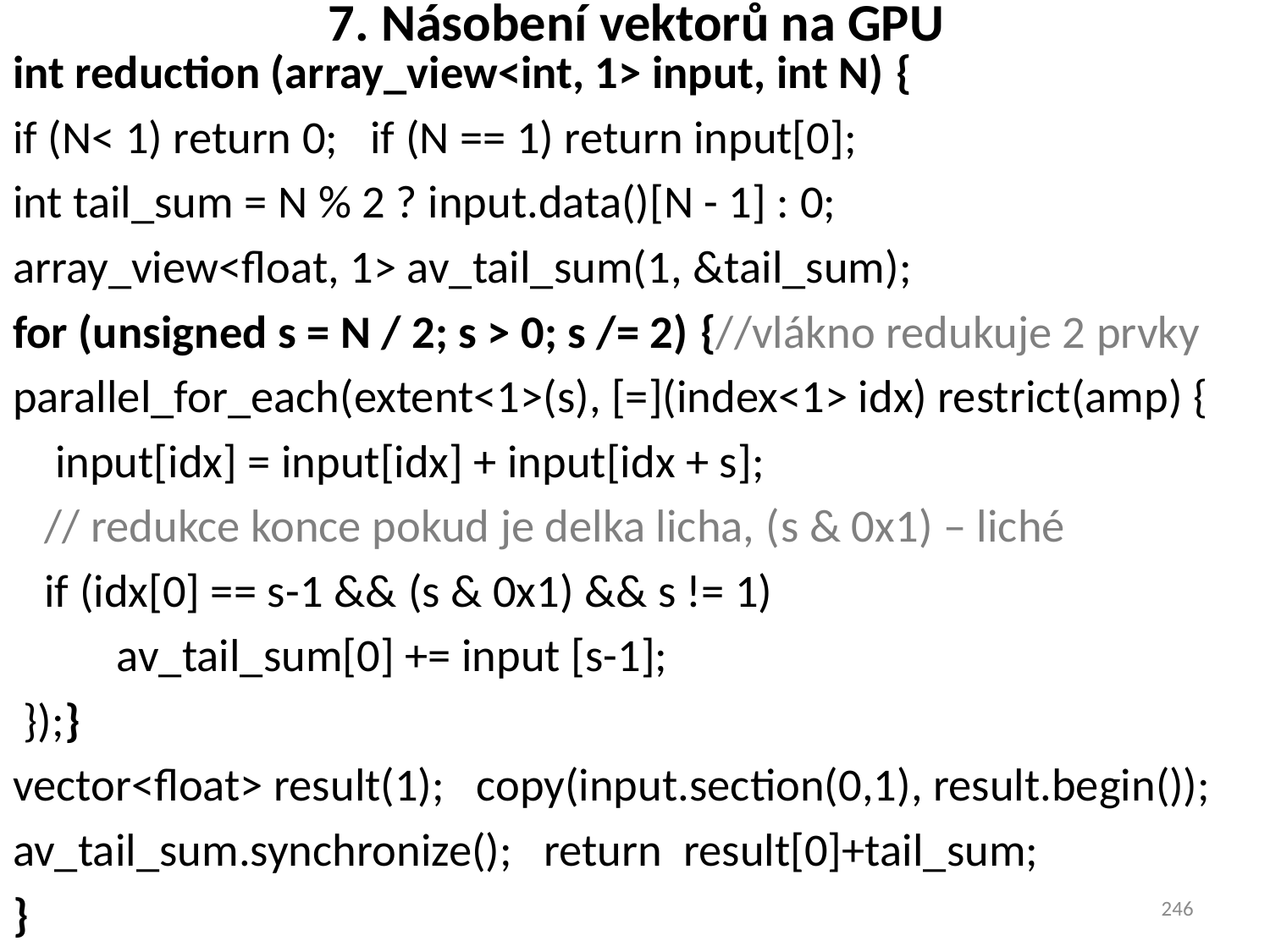

# 7. Násobení vektorů na GPU
int reduction (array_view<int, 1> input, int N) {
if (N< 1) return 0;   if (N == 1) return input[0];
int tail_sum = N % 2 ? input.data()[N - 1] : 0;
array_view<float, 1> av_tail_sum(1, &tail_sum);
for (unsigned s = N / 2; s > 0; s /= 2) {//vlákno redukuje 2 prvky
parallel_for_each(extent<1>(s), [=](index<1> idx) restrict(amp) {
    input[idx] = input[idx] + input[idx + s];
   // redukce konce pokud je delka licha, (s & 0x1) – liché
   if (idx[0] == s-1 && (s & 0x1) && s != 1)
	av_tail_sum[0] += input [s-1];
 });}
vector<float> result(1);   copy(input.section(0,1), result.begin());
av_tail_sum.synchronize();   return  result[0]+tail_sum;
}
246